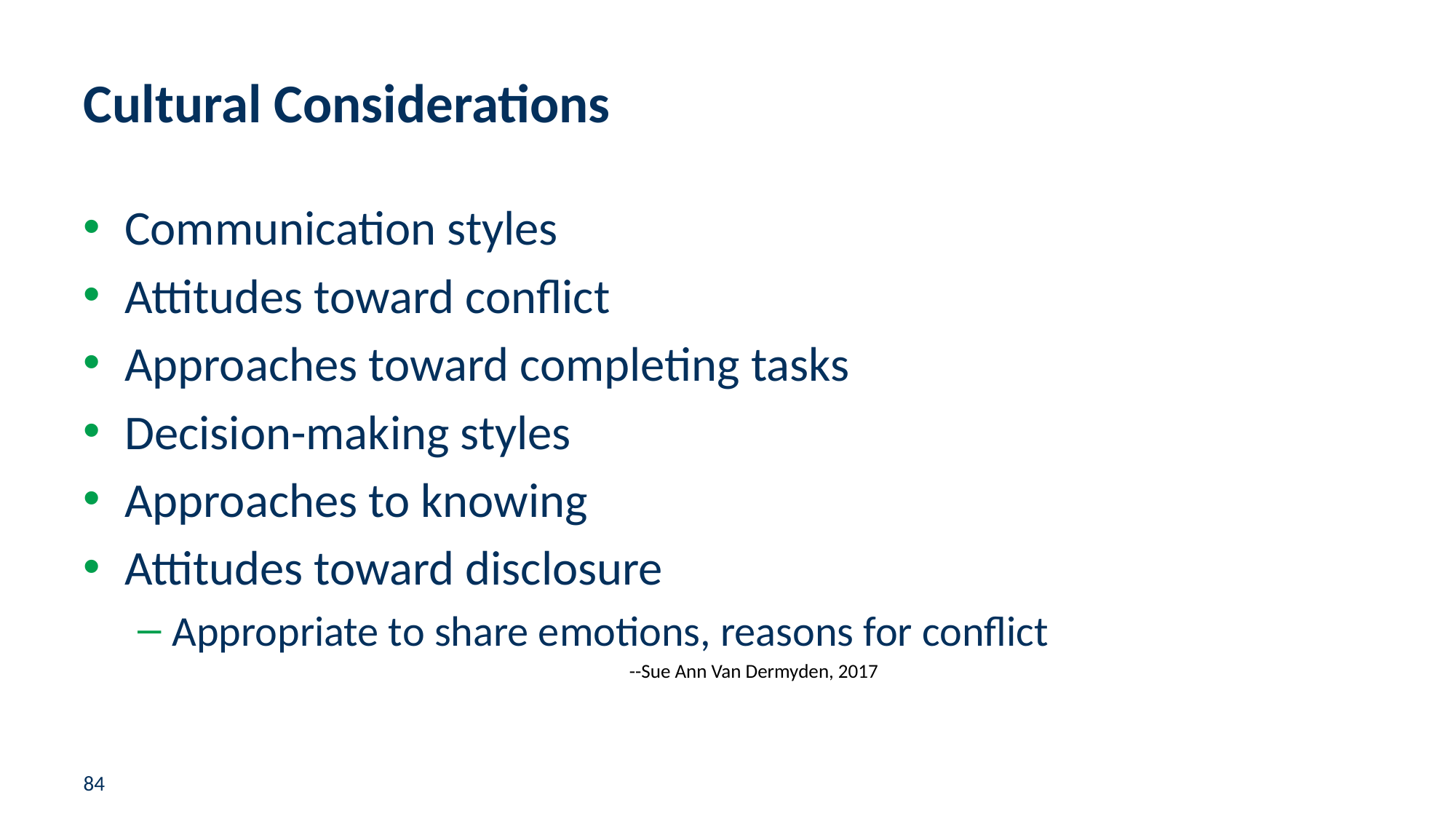

# Cultural Considerations
Communication styles
Attitudes toward conflict
Approaches toward completing tasks
Decision-making styles
Approaches to knowing
Attitudes toward disclosure
Appropriate to share emotions, reasons for conflict
	--Sue Ann Van Dermyden, 2017